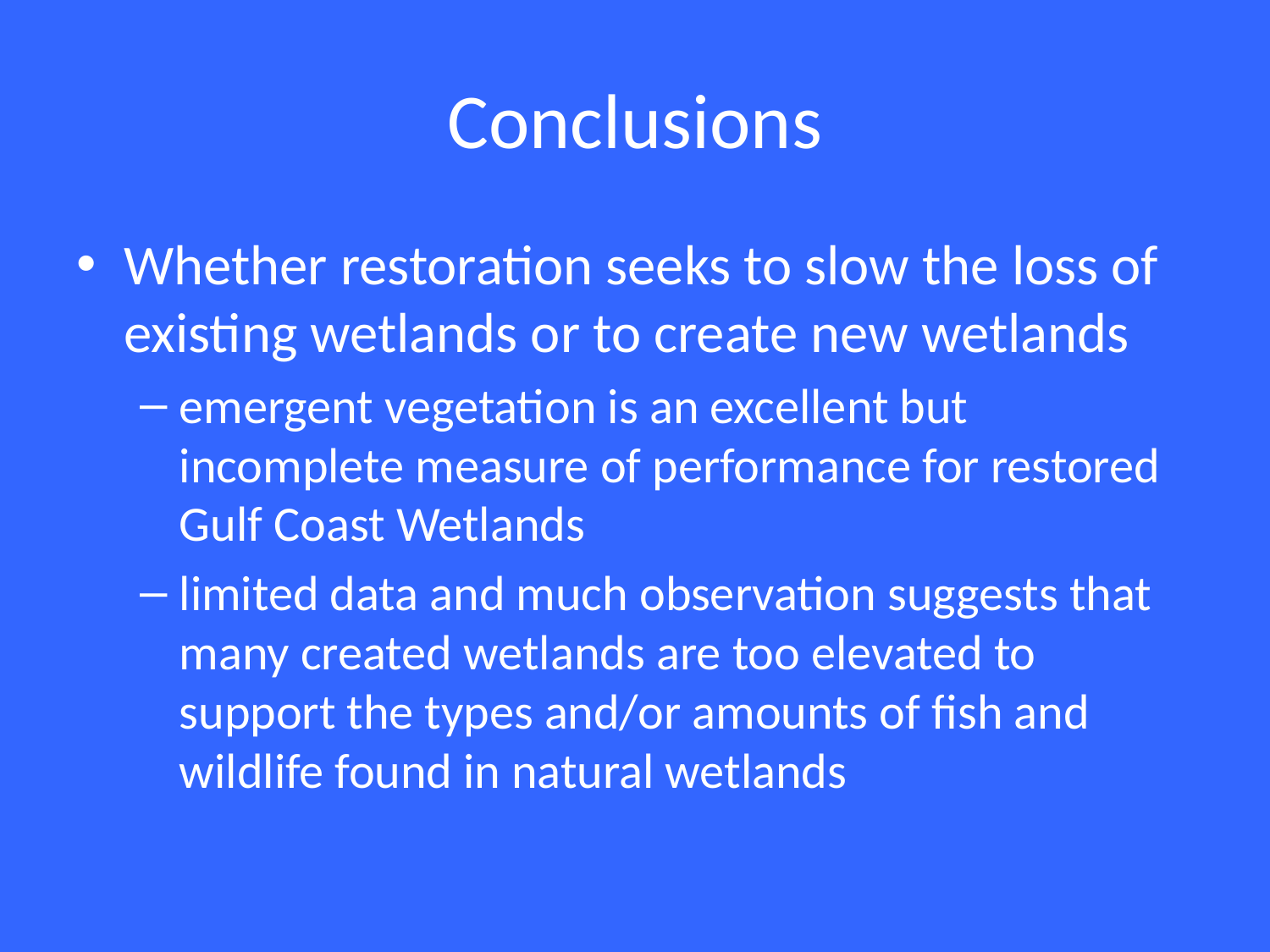

# Conclusions
Whether restoration seeks to slow the loss of existing wetlands or to create new wetlands
emergent vegetation is an excellent but incomplete measure of performance for restored Gulf Coast Wetlands
limited data and much observation suggests that many created wetlands are too elevated to support the types and/or amounts of fish and wildlife found in natural wetlands